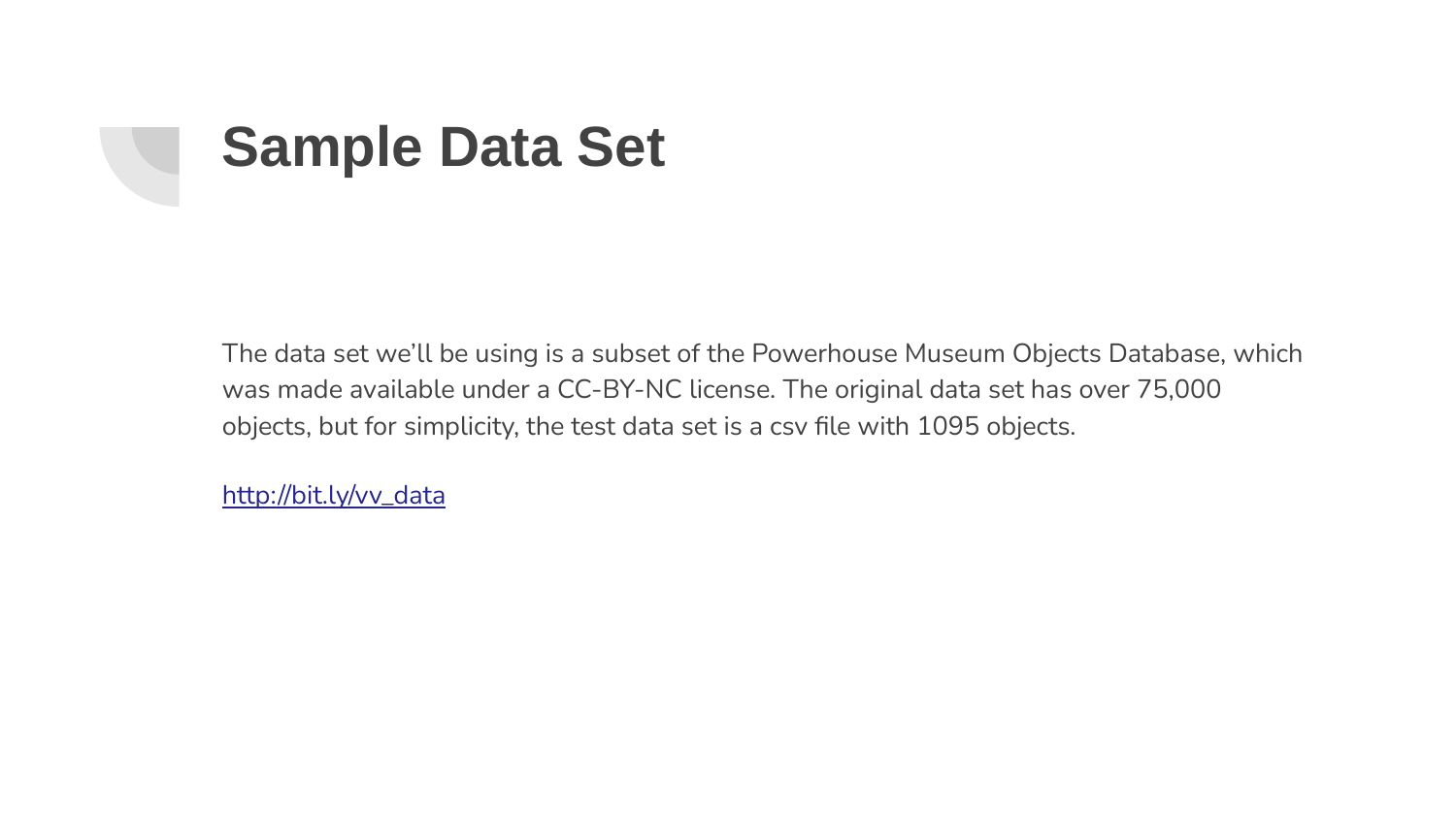

# Sample Data Set
The data set we’ll be using is a subset of the Powerhouse Museum Objects Database, which was made available under a CC-BY-NC license. The original data set has over 75,000 objects, but for simplicity, the test data set is a csv file with 1095 objects.
http://bit.ly/vv_data